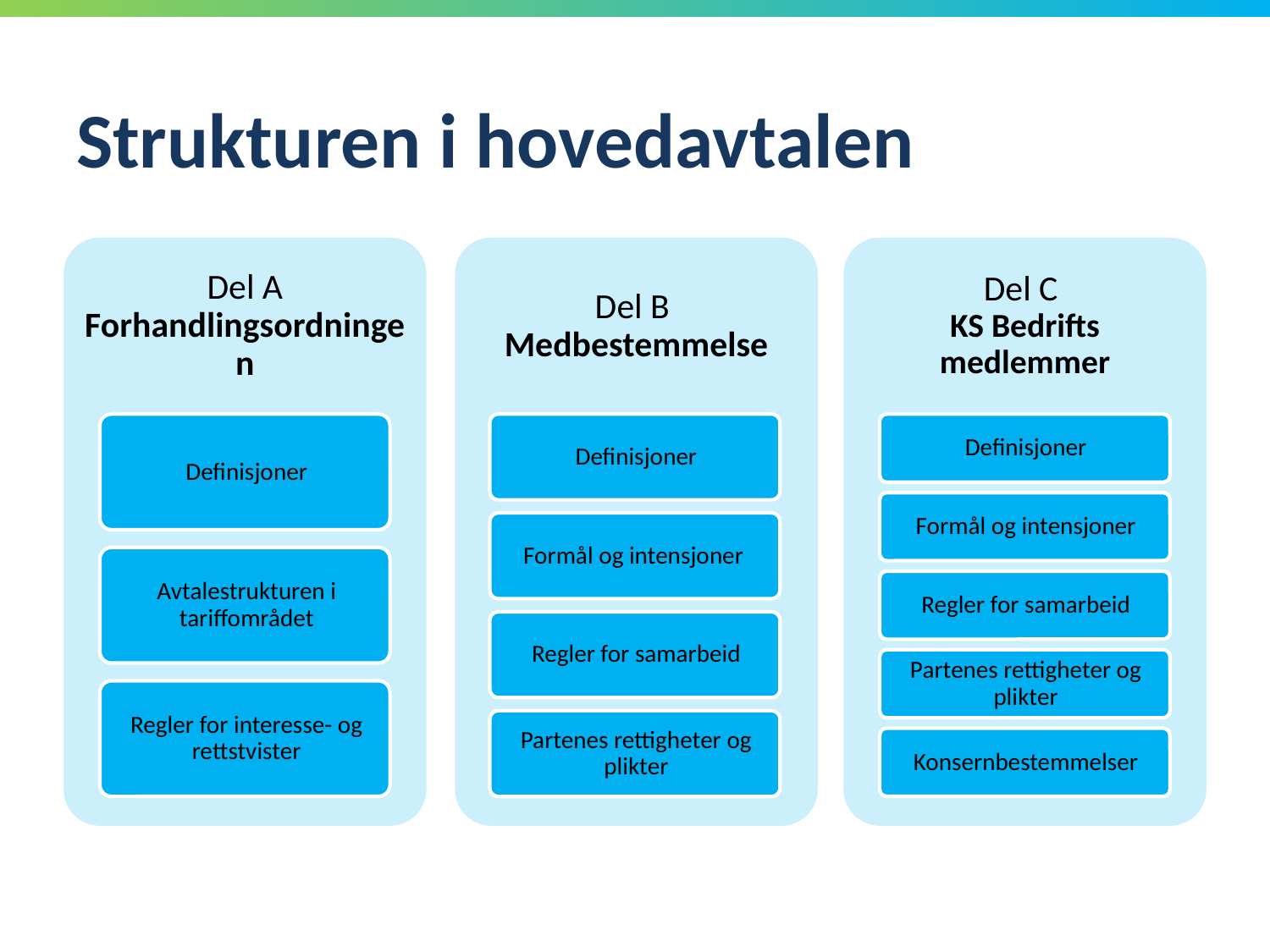

# Strukturen i hovedavtalen
Del A Forhandlingsordningen
Definisjoner
Avtalestrukturen i tariffområdet
Regler for interesse- og rettstvister
Del B
Medbestemmelse
Definisjoner
Formål og intensjoner
Regler for samarbeid
Partenes rettigheter og plikter
Del C
KS Bedrifts medlemmer
Definisjoner
Formål og intensjoner
Regler for samarbeid
Partenes rettigheter og plikter
Konsernbestemmelser